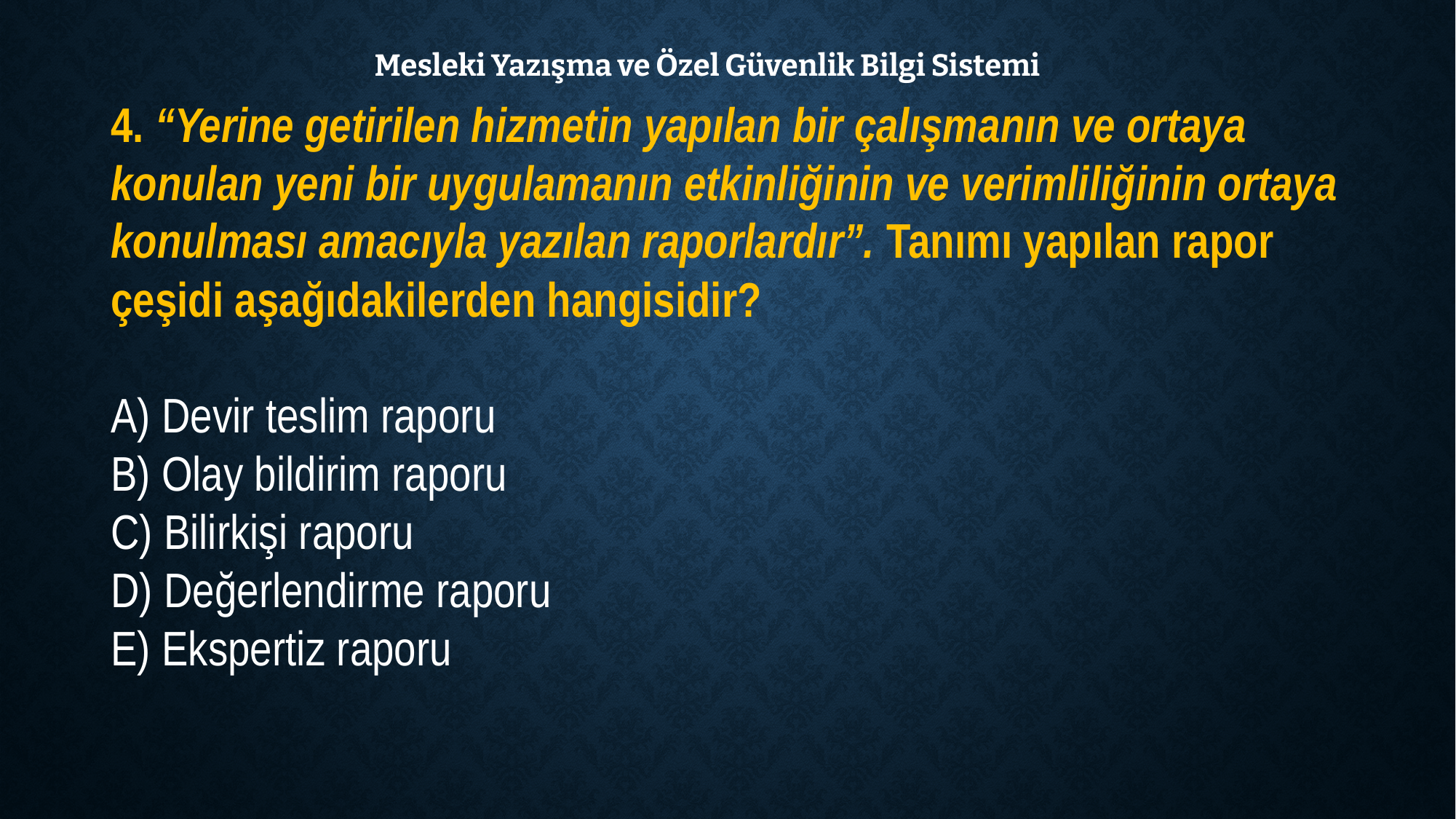

Mesleki Yazışma ve Özel Güvenlik Bilgi Sistemi
4. “Yerine getirilen hizmetin yapılan bir çalışmanın ve ortaya konulan yeni bir uygulamanın etkinliğinin ve verimliliğinin ortaya konulması amacıyla yazılan raporlardır”. Tanımı yapılan rapor çeşidi aşağıdakilerden hangisidir?

A) Devir teslim raporu
B) Olay bildirim raporu
C) Bilirkişi raporu
D) Değerlendirme raporu
E) Ekspertiz raporu